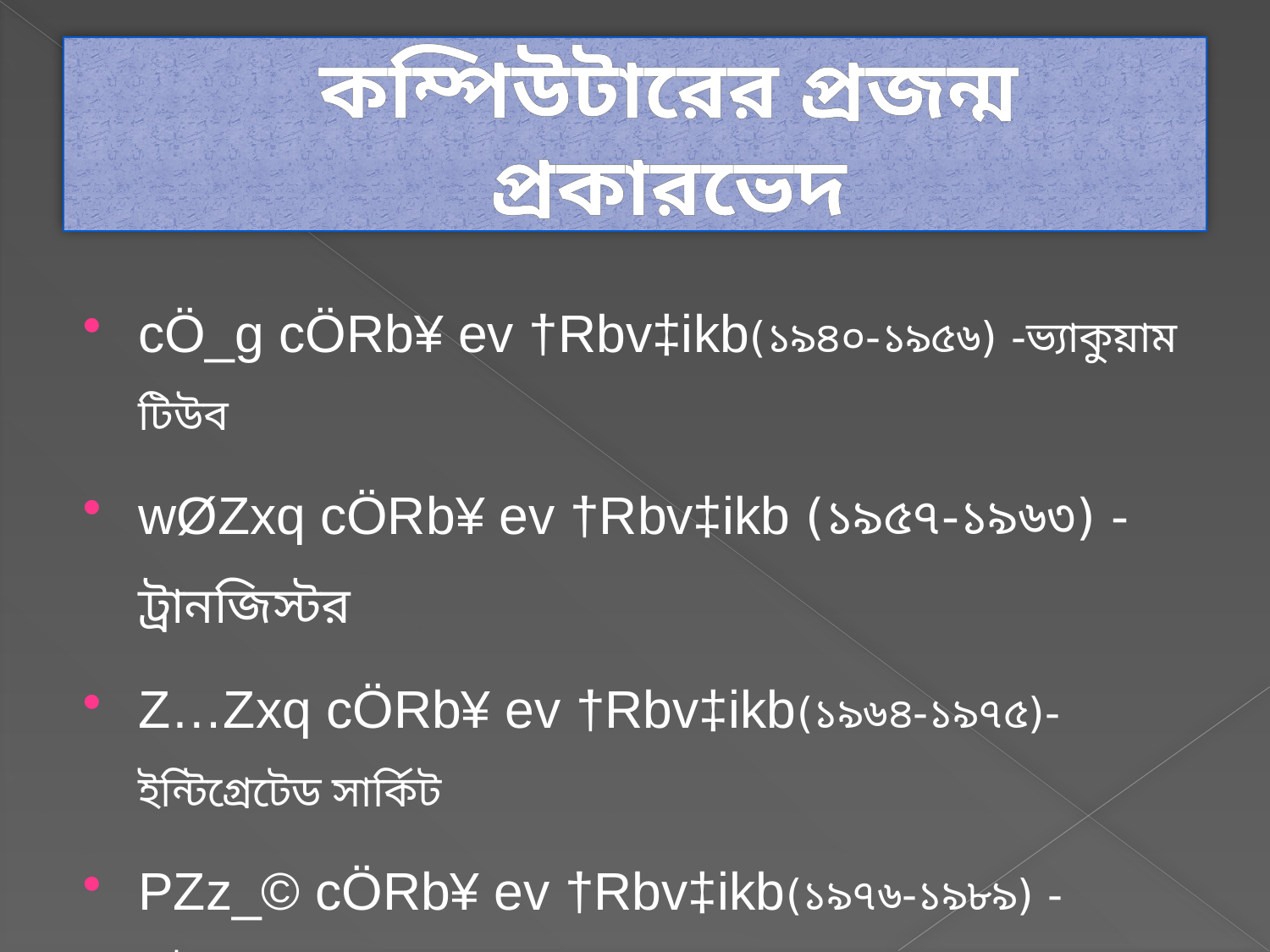

# কম্পিউটারের প্রজন্ম প্রকারভেদ
cÖ_g cÖRb¥ ev †Rbv‡ikb(১৯৪০-১৯৫৬) -ভ্যাকুয়াম টিউব
wØZxq cÖRb¥ ev †Rbv‡ikb (১৯৫৭-১৯৬৩) -ট্রানজিস্টর
Z…Zxq cÖRb¥ ev †Rbv‡ikb(১৯৬৪-১৯৭৫)-ইন্টিগ্রেটেড সার্কিট
PZz_© cÖRb¥ ev †Rbv‡ikb(১৯৭৬-১৯৮৯) -মাইক্রোপ্রসেসর
cÂg cÖRb¥ ev †Rbv‡ikb (১৯৯০-ভবিষ্যৎ) -কৃত্রিম বুদ্ধিমত্তা